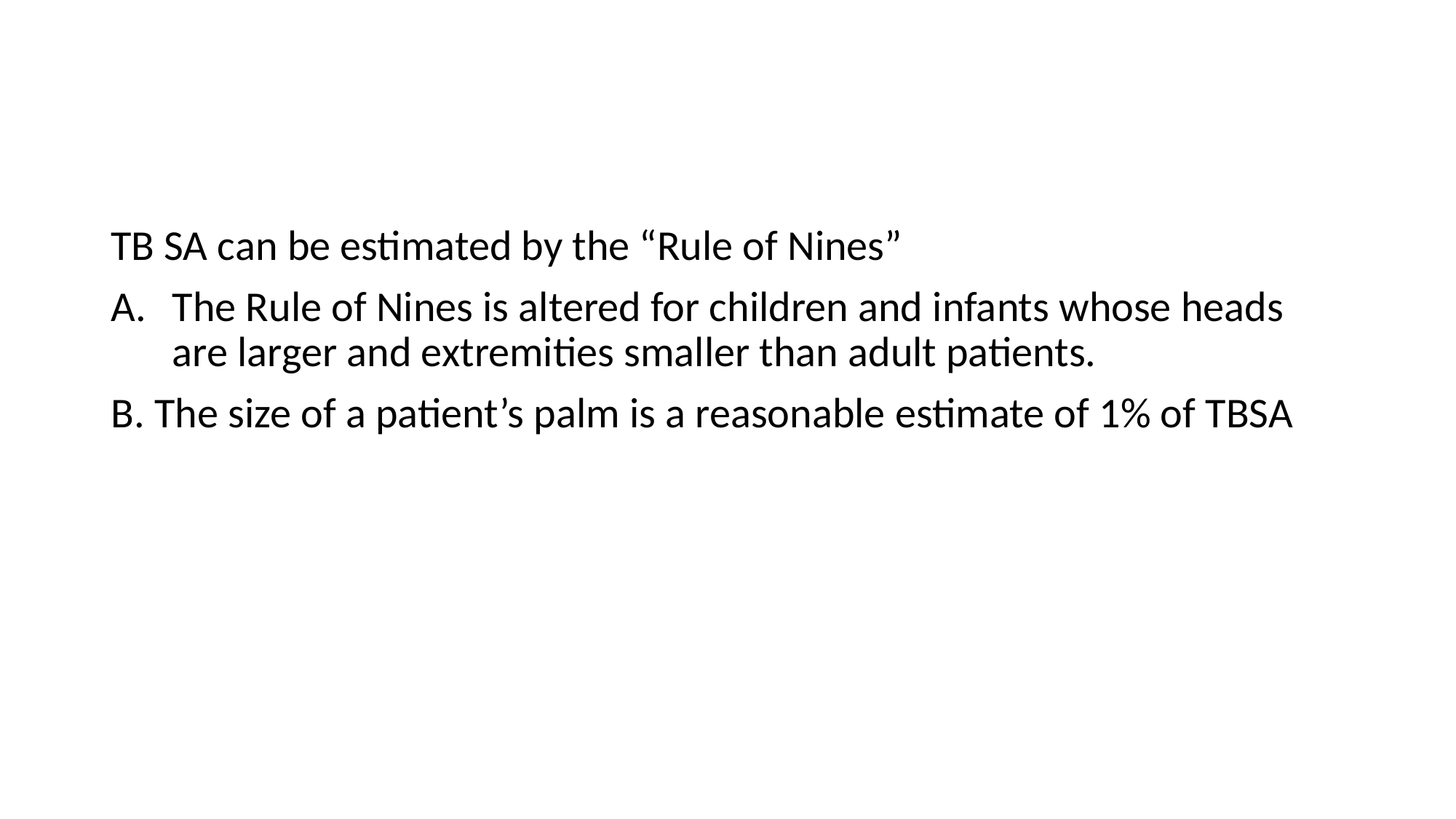

TB SA can be estimated by the “Rule of Nines”
The Rule of Nines is altered for children and infants whose heads are larger and extremities smaller than adult patients.
B. The size of a patient’s palm is a reasonable estimate of 1% of TBSA